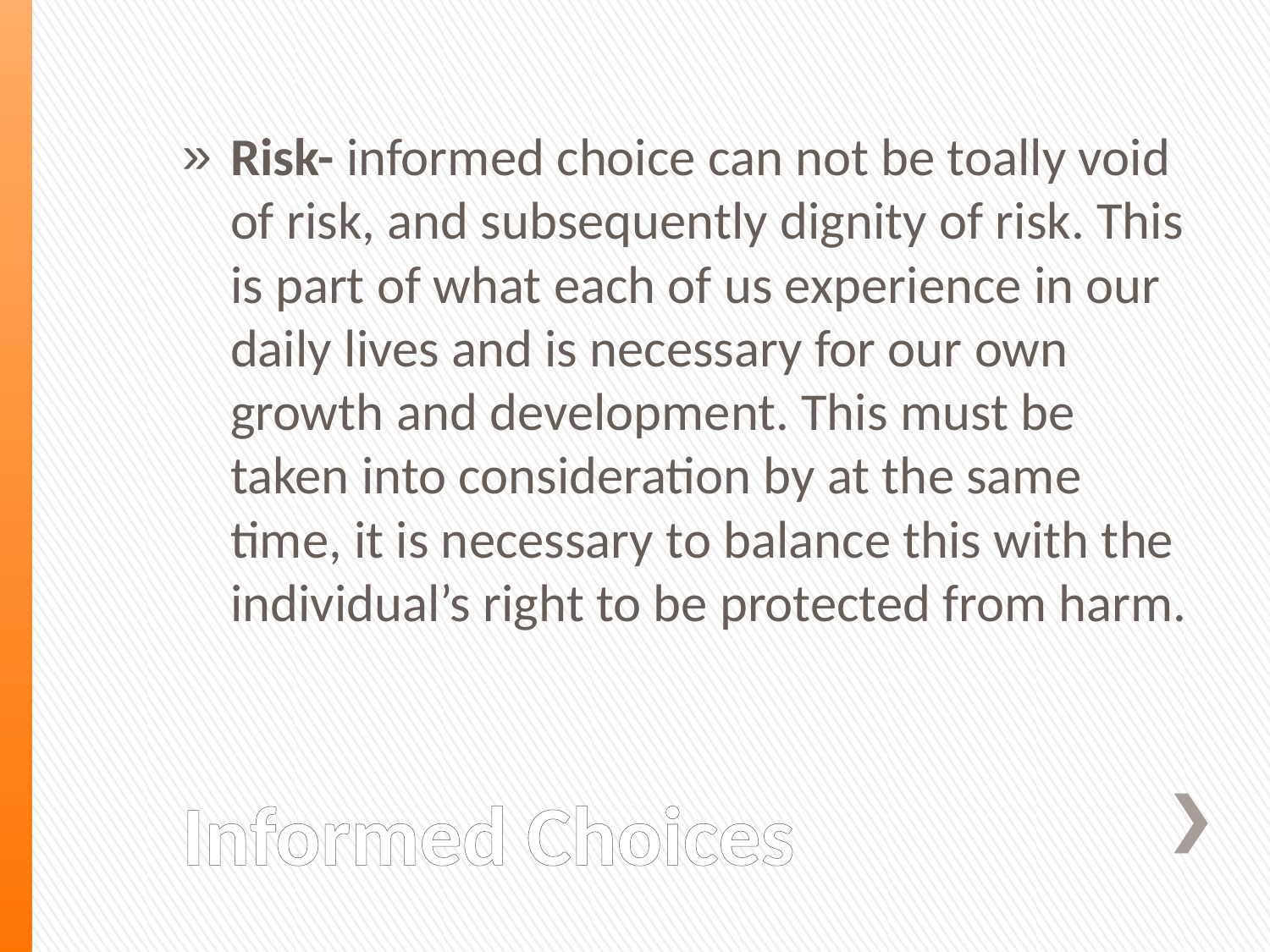

Risk- informed choice can not be toally void of risk, and subsequently dignity of risk. This is part of what each of us experience in our daily lives and is necessary for our own growth and development. This must be taken into consideration by at the same time, it is necessary to balance this with the individual’s right to be protected from harm.

# Informed Choices